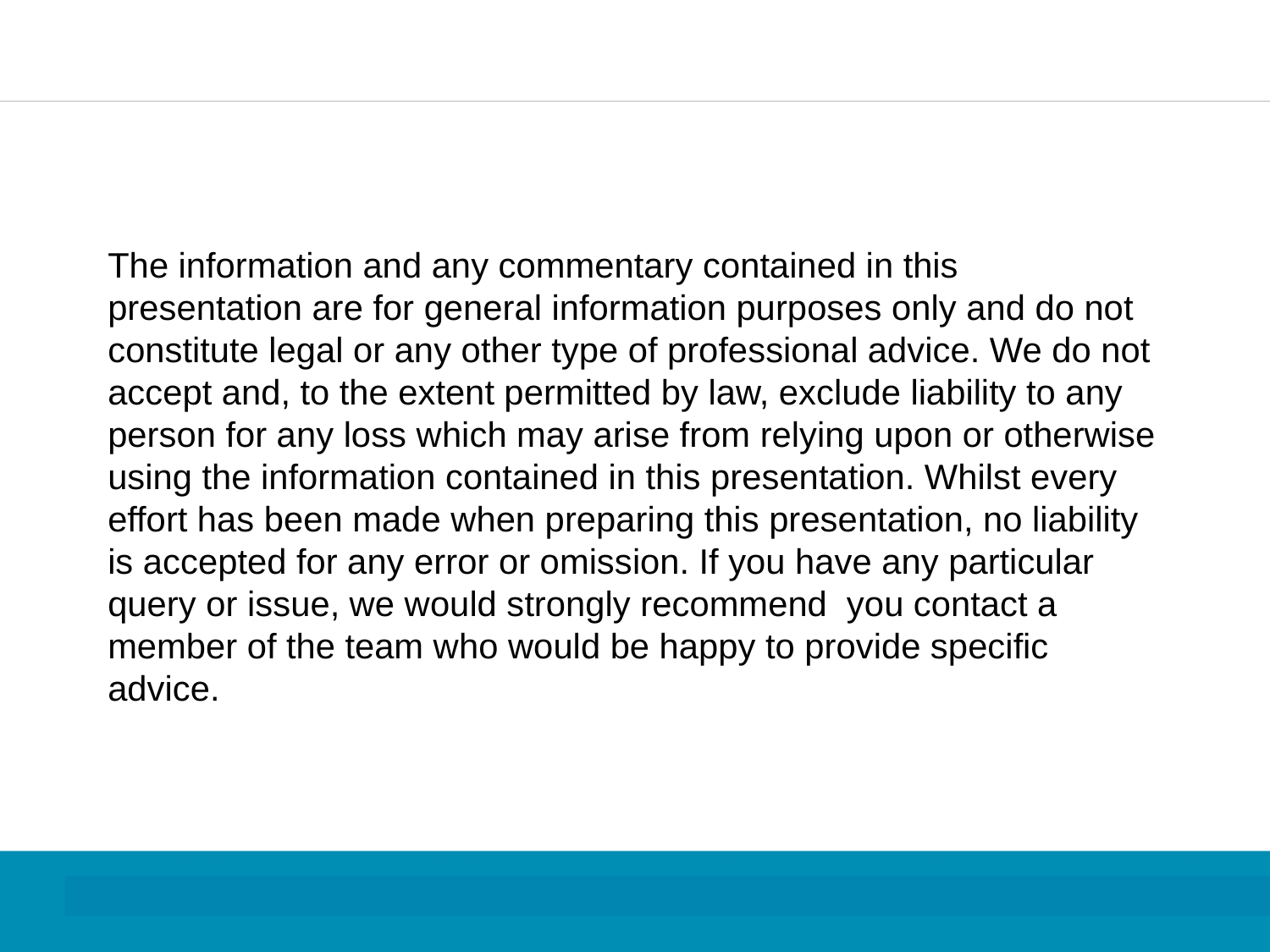

# The information and any commentary contained in this presentation are for general information purposes only and do not constitute legal or any other type of professional advice. We do not accept and, to the extent permitted by law, exclude liability to any person for any loss which may arise from relying upon or otherwise using the information contained in this presentation. Whilst every effort has been made when preparing this presentation, no liability is accepted for any error or omission. If you have any particular query or issue, we would strongly recommend  you contact a member of the team who would be happy to provide specific advice.